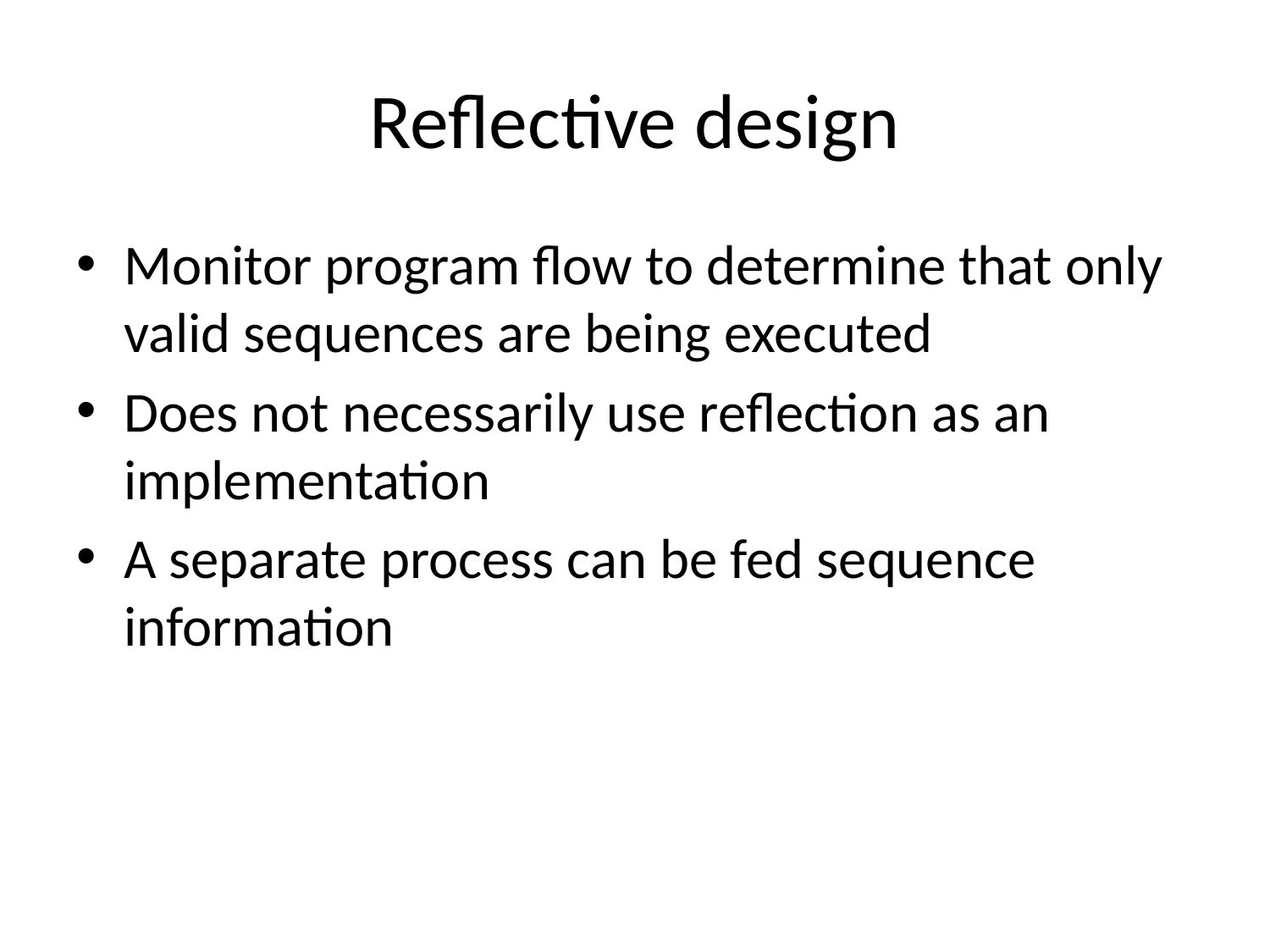

# Reflective design
Monitor program flow to determine that only valid sequences are being executed
Does not necessarily use reflection as an implementation
A separate process can be fed sequence information